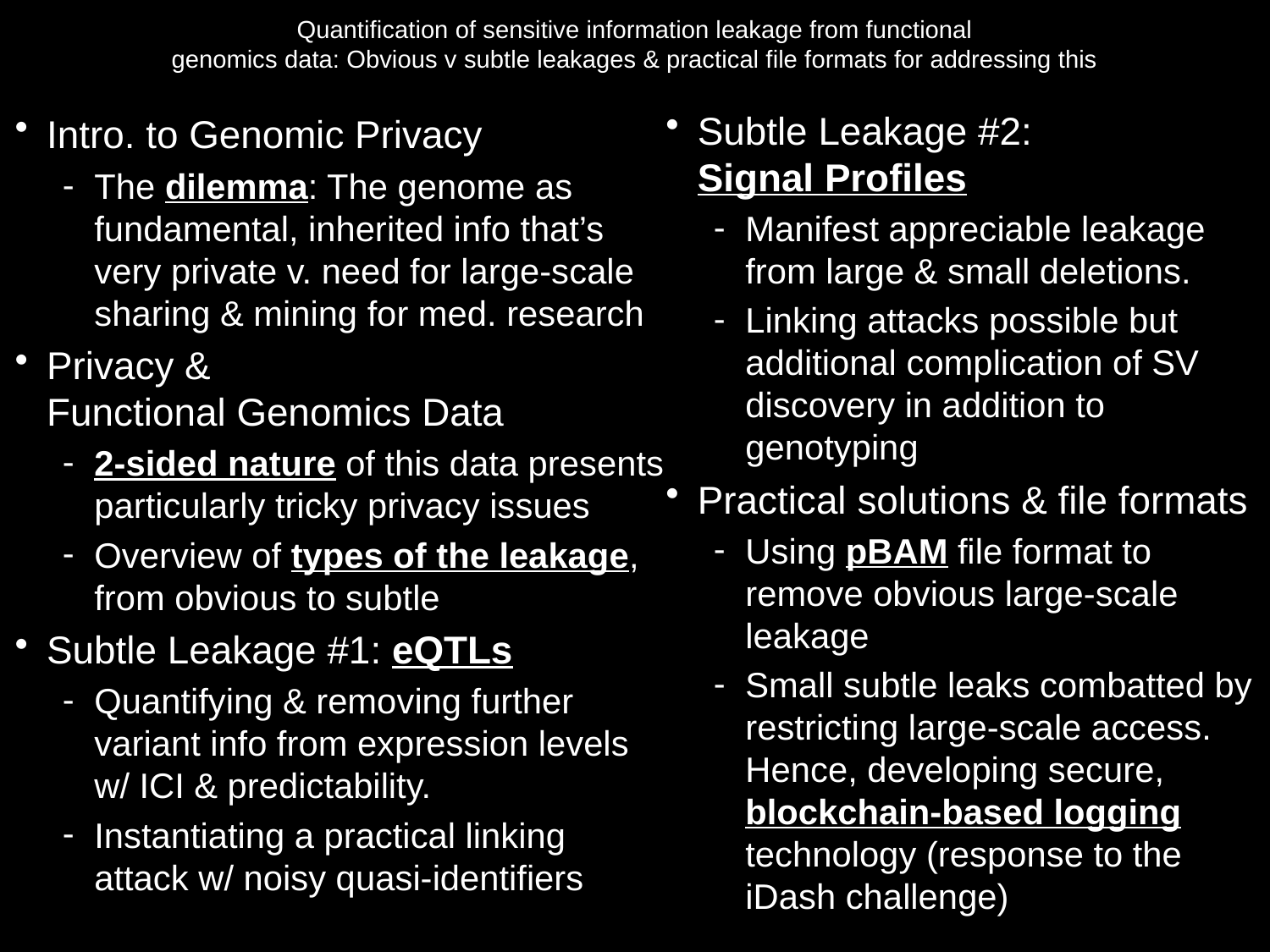

# Quantification of sensitive information leakage from functional genomics data: Obvious v subtle leakages & practical file formats for addressing this
Intro. to Genomic Privacy
The dilemma: The genome as fundamental, inherited info that’s very private v. need for large-scale sharing & mining for med. research
Privacy &
Functional Genomics Data
2-sided nature of this data presents particularly tricky privacy issues
Overview of types of the leakage, from obvious to subtle
Subtle Leakage #1: eQTLs
Quantifying & removing further variant info from expression levels w/ ICI & predictability.
Instantiating a practical linking attack w/ noisy quasi-identifiers

Subtle Leakage #2:
Signal Profiles
Manifest appreciable leakage from large & small deletions.
Linking attacks possible but additional complication of SV discovery in addition to genotyping
Practical solutions & file formats
Using pBAM file format to remove obvious large-scale leakage
Small subtle leaks combatted by restricting large-scale access. Hence, developing secure, blockchain-based logging technology (response to the iDash challenge)